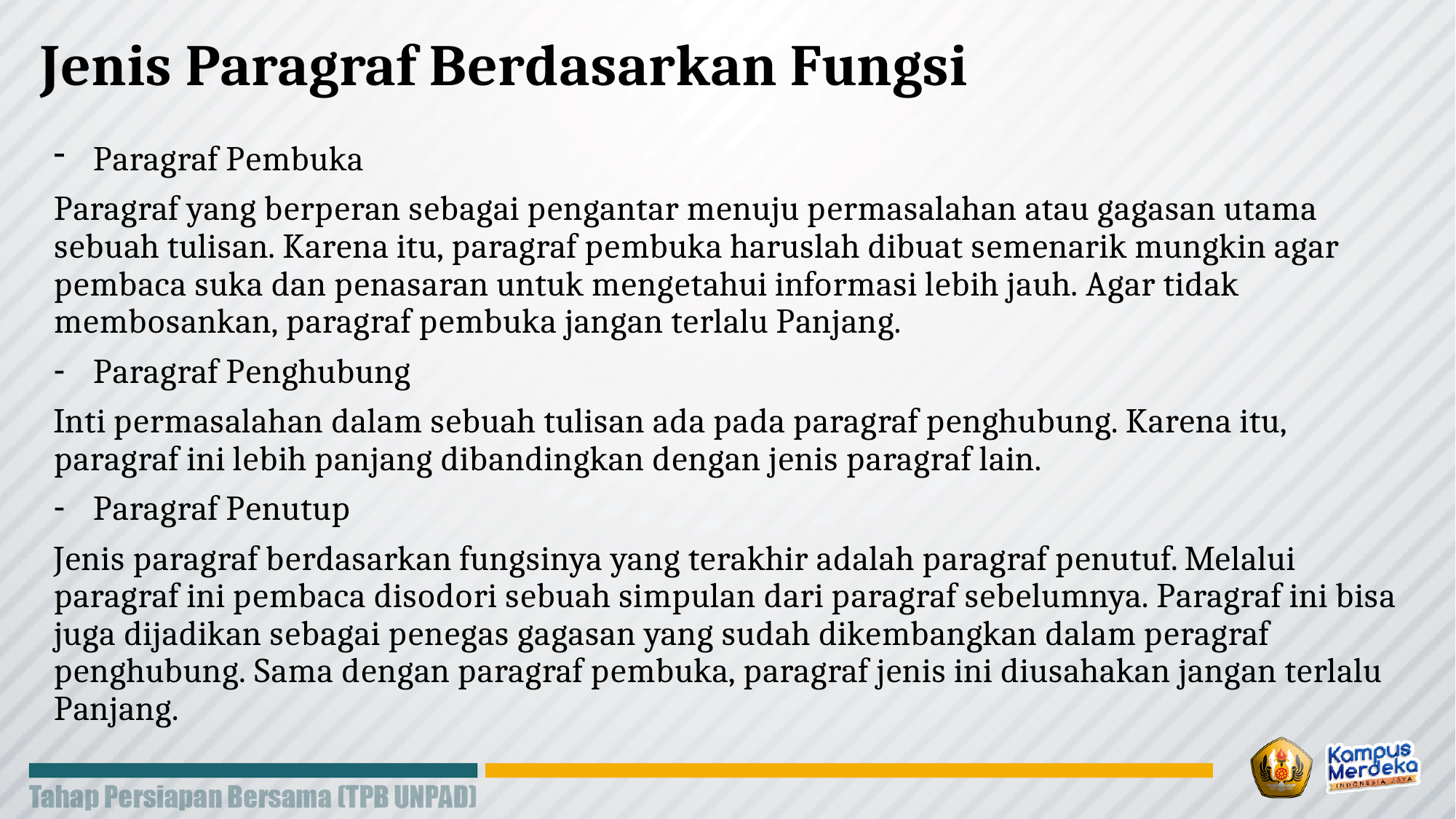

# Jenis Paragraf Berdasarkan Fungsi
Paragraf Pembuka
	Paragraf yang berperan sebagai pengantar menuju permasalahan atau gagasan utama sebuah tulisan. Karena itu, paragraf pembuka haruslah dibuat semenarik mungkin agar pembaca suka dan penasaran untuk mengetahui informasi lebih jauh. Agar tidak membosankan, paragraf pembuka jangan terlalu Panjang.
Paragraf Penghubung
	Inti permasalahan dalam sebuah tulisan ada pada paragraf penghubung. Karena itu, paragraf ini lebih panjang dibandingkan dengan jenis paragraf lain.
Paragraf Penutup
	Jenis paragraf berdasarkan fungsinya yang terakhir adalah paragraf penutuf. Melalui paragraf ini pembaca disodori sebuah simpulan dari paragraf sebelumnya. Paragraf ini bisa juga dijadikan sebagai penegas gagasan yang sudah dikembangkan dalam peragraf penghubung. Sama dengan paragraf pembuka, paragraf jenis ini diusahakan jangan terlalu Panjang.